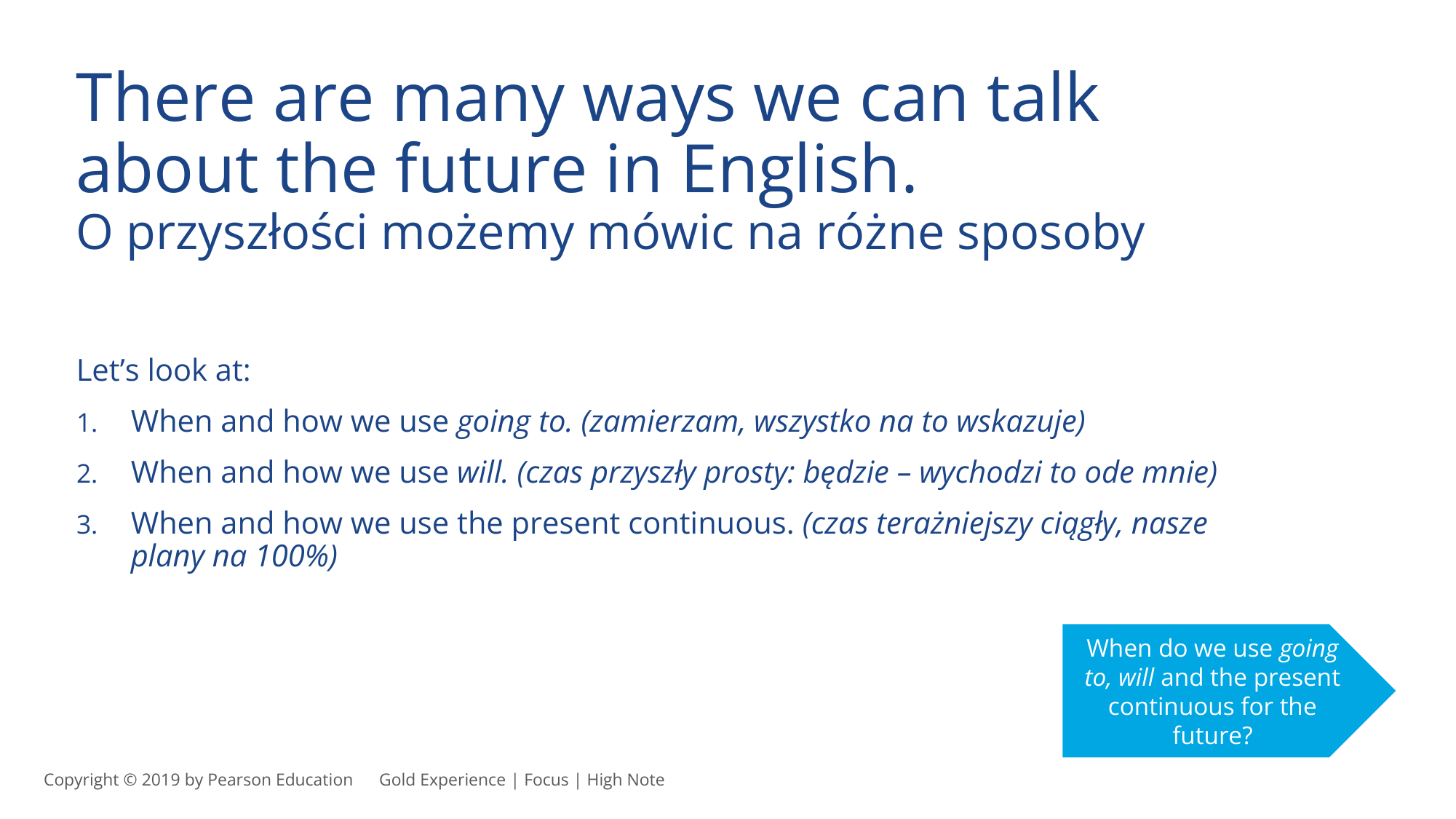

There are many ways we can talk about the future in English.
O przyszłości możemy mówic na różne sposoby
Let’s look at:
When and how we use going to. (zamierzam, wszystko na to wskazuje)
When and how we use will. (czas przyszły prosty: będzie – wychodzi to ode mnie)
When and how we use the present continuous. (czas terażniejszy ciągły, nasze plany na 100%)
When do we use going to, will and the present continuous for the future?
Copyright © 2019 by Pearson Education      Gold Experience | Focus | High Note